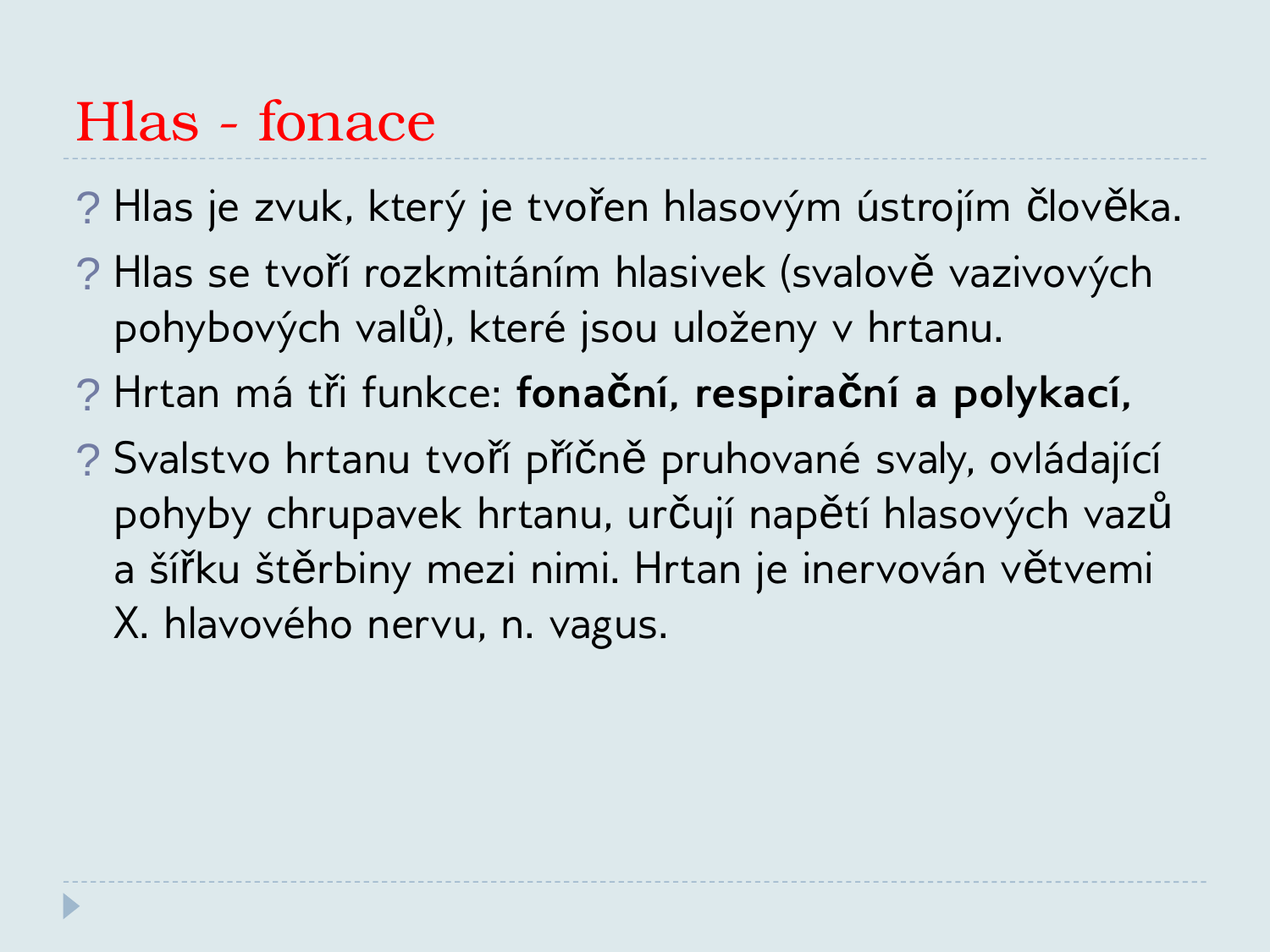

Hlas - fonace
Hlas je zvuk, který je tvořen hlasovým ústrojím člověka.
Hlas se tvoří rozkmitáním hlasivek (svalově vazivových pohybových valů), které jsou uloženy v hrtanu.
Hrtan má tři funkce: fonační, respirační a polykací,
Svalstvo hrtanu tvoří příčně pruhované svaly, ovládající pohyby chrupavek hrtanu, určují napětí hlasových vazů a šířku štěrbiny mezi nimi. Hrtan je inervován větvemi X. hlavového nervu, n. vagus.